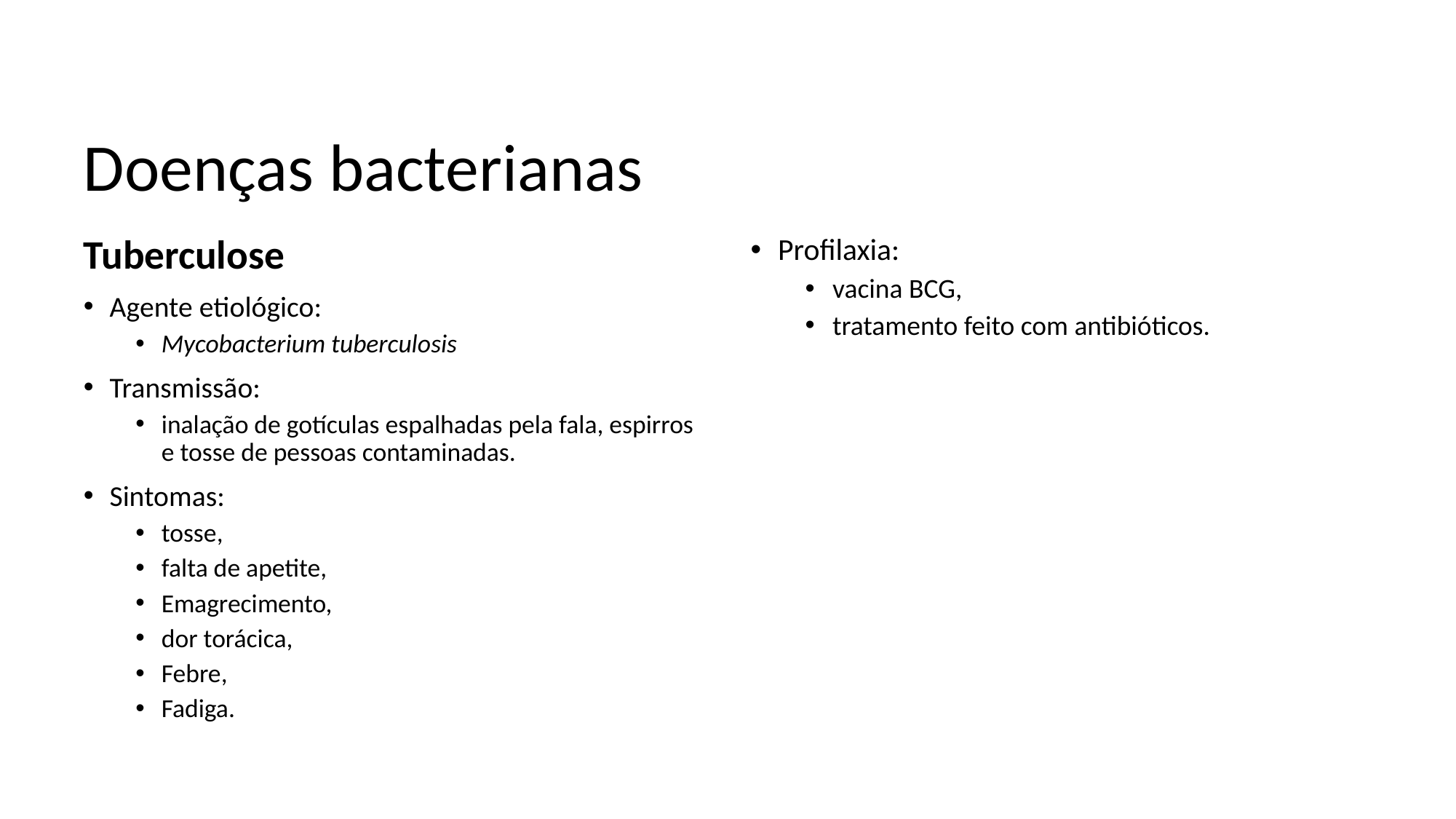

Ciências, 7º Ano do Ensino Fundamental
Características dos componentes do Reino Monera

# Doenças bacterianas
Tuberculose
Agente etiológico:
Mycobacterium tuberculosis
Transmissão:
inalação de gotículas espalhadas pela fala, espirros e tosse de pessoas contaminadas.
Sintomas:
tosse,
falta de apetite,
Emagrecimento,
dor torácica,
Febre,
Fadiga.
Profilaxia:
vacina BCG,
tratamento feito com antibióticos.